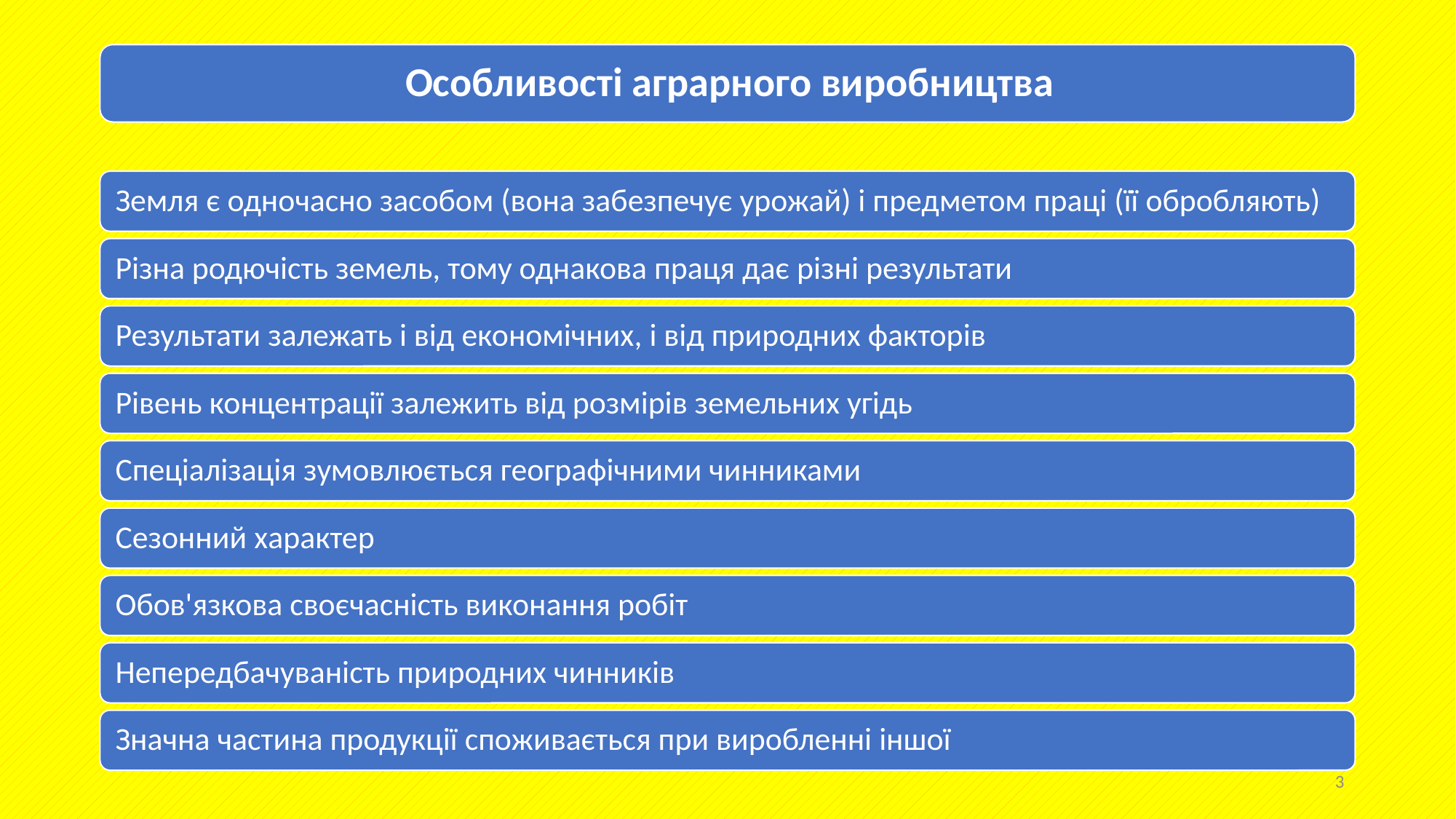

Особливості аграрного виробництва
Земля є одночасно засобом (вона забезпечує урожай) і предметом праці (її обробляють)
Різна родючість земель, тому однакова праця дає різні результати
Результати залежать і від економічних, і від природних факторів
Рівень концентрації залежить від розмірів земельних угідь
Спеціалізація зумовлюється географічними чинниками
Сезонний характер
Обов'язкова своєчасність виконання робіт
Непередбачуваність природних чинників
Значна частина продукції споживається при виробленні іншої
3